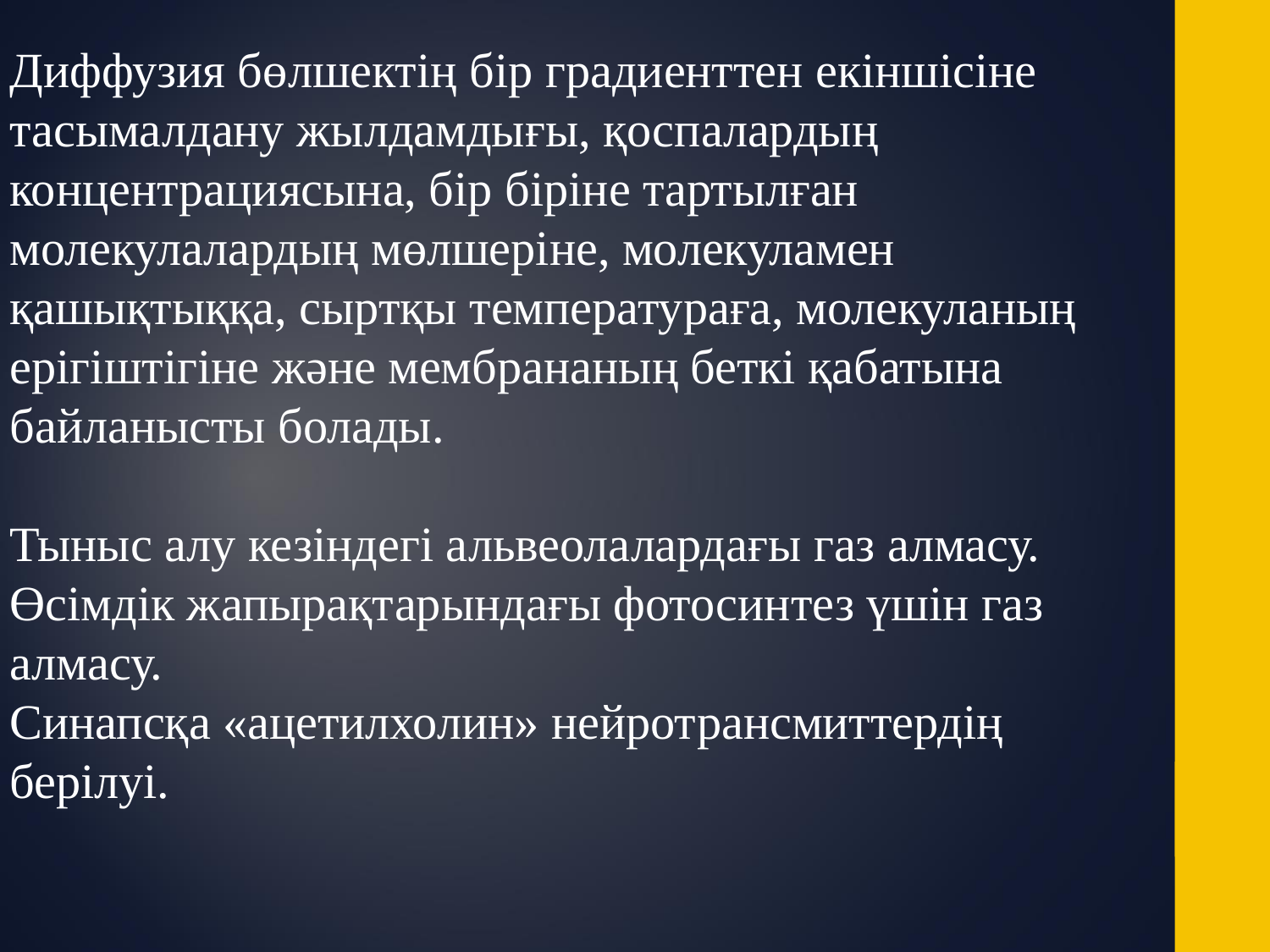

Диффузия бөлшектің бір градиенттен екіншісіне тасымалдану жылдамдығы, қоспалардың концентрациясына, бір біріне тартылған молекулалардың мөлшеріне, молекуламен қашықтыққа, сыртқы температураға, молекуланың ерігіштігіне және мембрананың беткі қабатына байланысты болады.

Тыныс алу кезіндегі альвеолалардағы газ алмасу.
Өсімдік жапырақтарындағы фотосинтез үшін газ алмасу.
Синапсқа «ацетилхолин» нейротрансмиттердің берілуі.